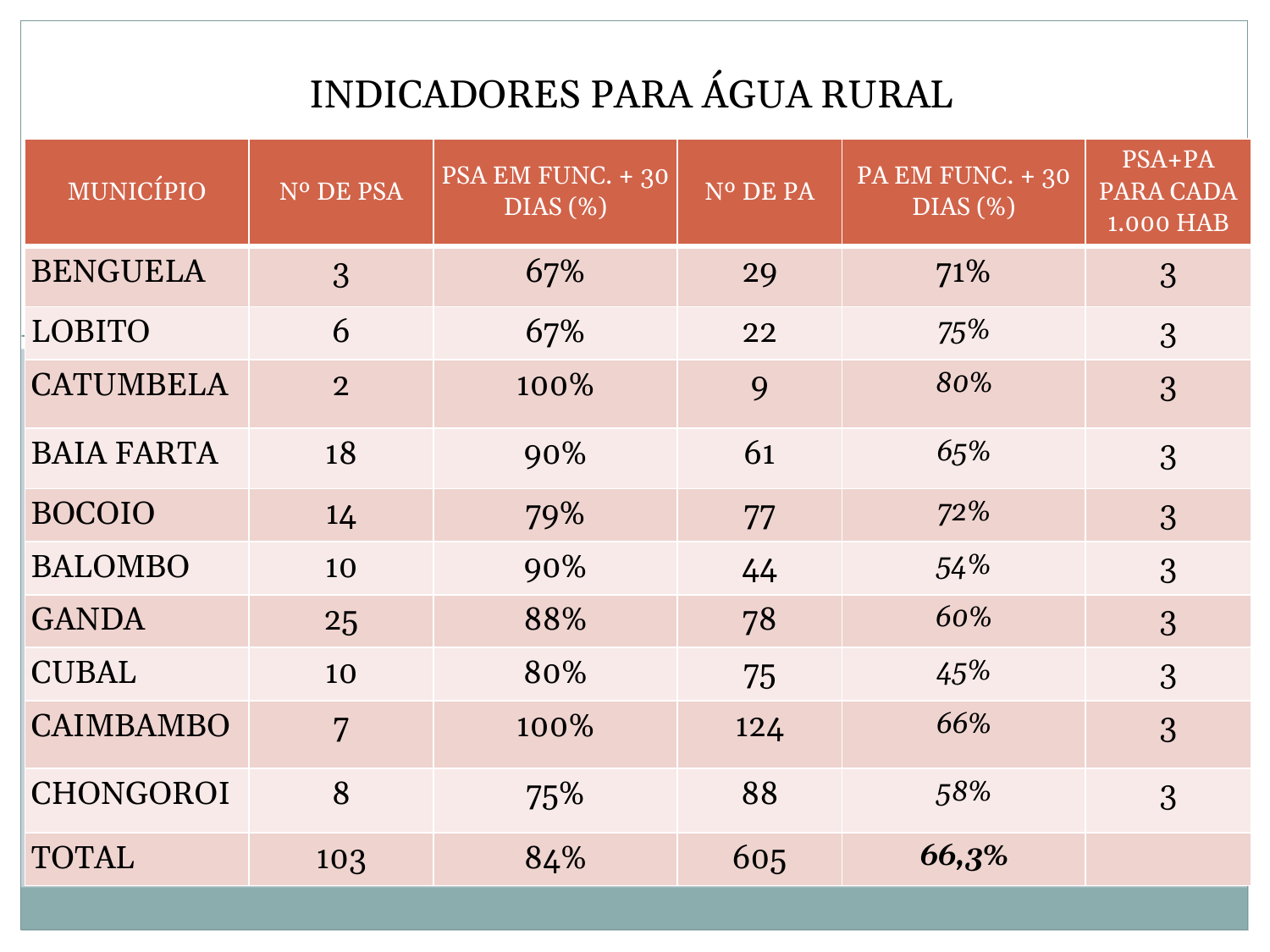

INDICADORES PARA ÁGUA RURAL
| MUNICÍPIO | Nº DE PSA | PSA EM FUNC. + 30 DIAS (%) | Nº DE PA | PA EM FUNC. + 30 DIAS (%) | PSA+PA PARA CADA 1.000 HAB |
| --- | --- | --- | --- | --- | --- |
| BENGUELA | 3 | 67% | 29 | 71% | 3 |
| LOBITO | 6 | 67% | 22 | 75% | 3 |
| CATUMBELA | 2 | 100% | 9 | 80% | 3 |
| BAIA FARTA | 18 | 90% | 61 | 65% | 3 |
| BOCOIO | 14 | 79% | 77 | 72% | 3 |
| BALOMBO | 10 | 90% | 44 | 54% | 3 |
| GANDA | 25 | 88% | 78 | 60% | 3 |
| CUBAL | 10 | 80% | 75 | 45% | 3 |
| CAIMBAMBO | 7 | 100% | 124 | 66% | 3 |
| CHONGOROI | 8 | 75% | 88 | 58% | 3 |
| TOTAL | 103 | 84% | 605 | 66,3% |  |